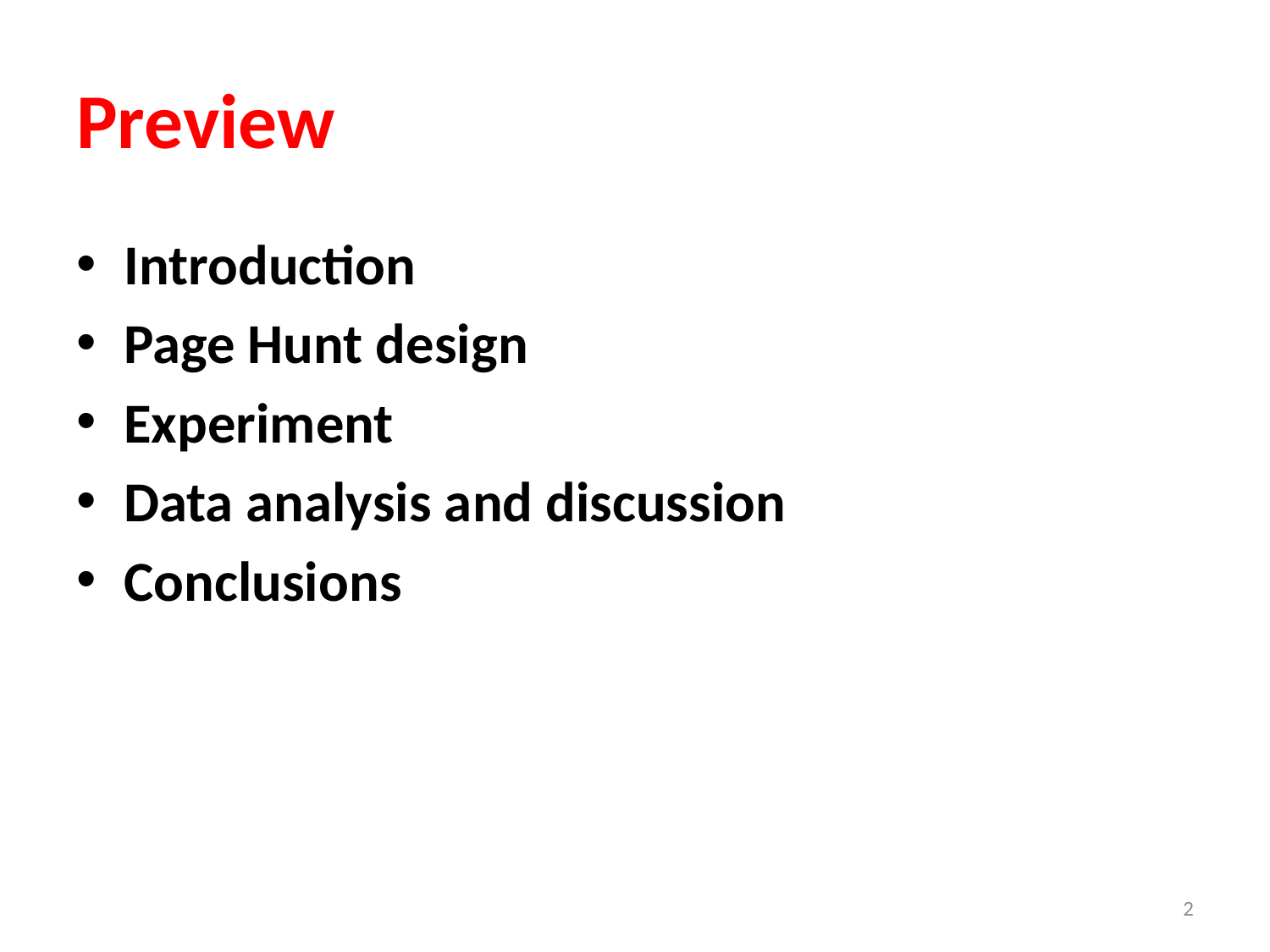

# Preview
Introduction
Page Hunt design
Experiment
Data analysis and discussion
Conclusions
2